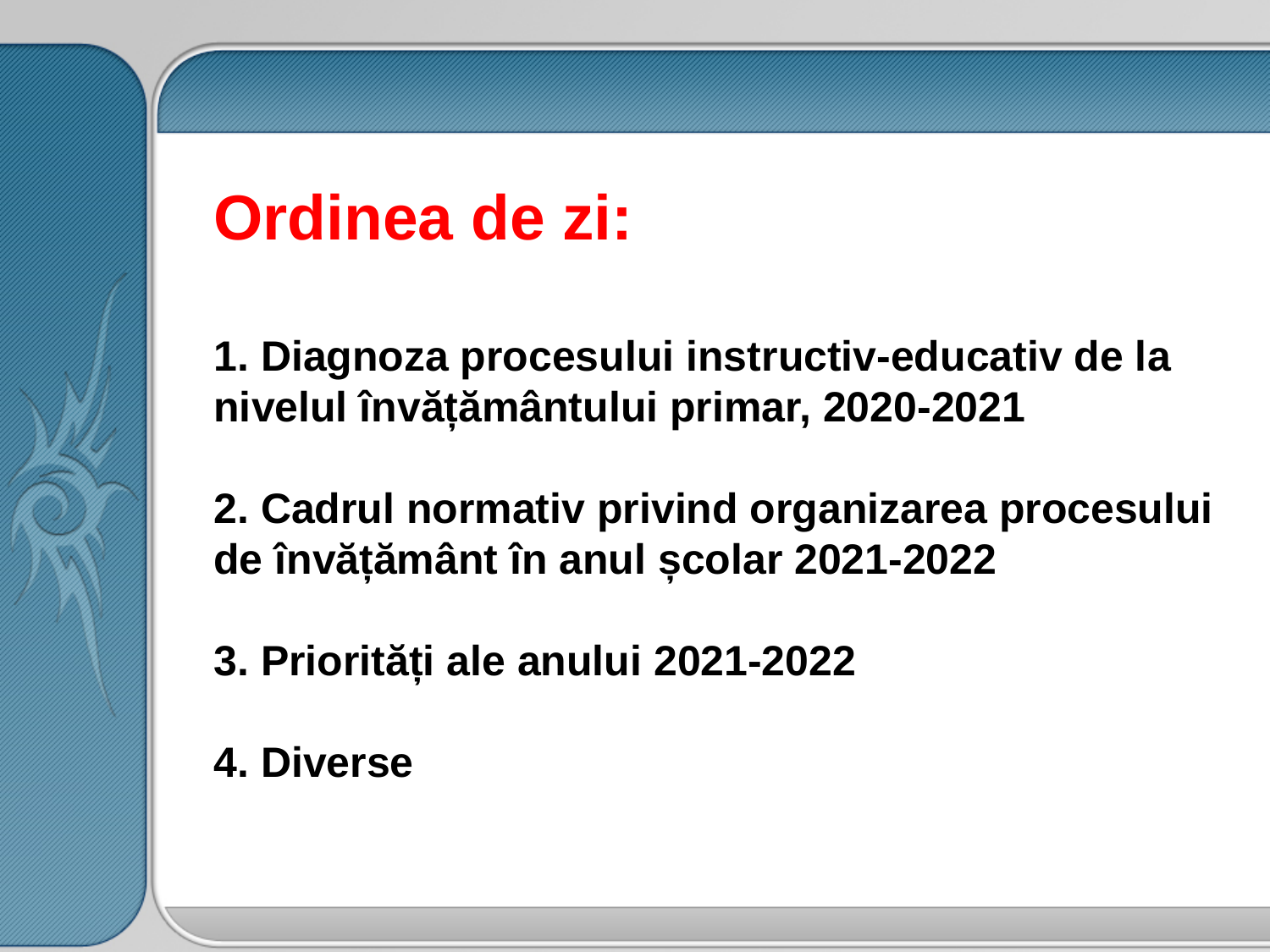

# Ordinea de zi: 1. Diagnoza procesului instructiv-educativ de la nivelul învățământului primar, 2020-2021 2. Cadrul normativ privind organizarea procesului de învățământ în anul școlar 2021-2022 3. Priorități ale anului 2021-2022 4. DiverseCa